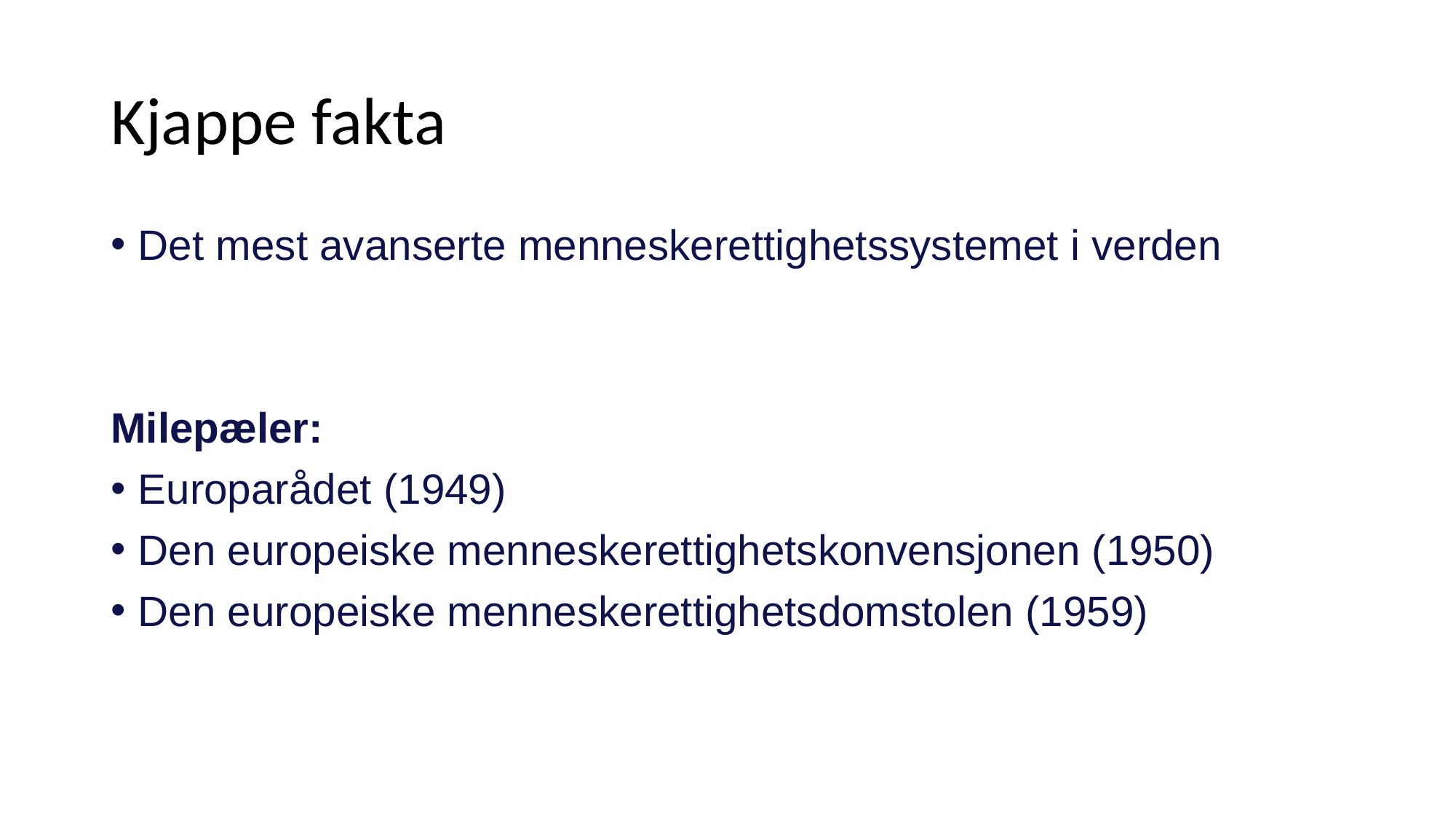

# Kjappe fakta
Det mest avanserte menneskerettighetssystemet i verden

Milepæler:
Europarådet (1949)
Den europeiske menneskerettighetskonvensjonen (1950)
Den europeiske menneskerettighetsdomstolen (1959)